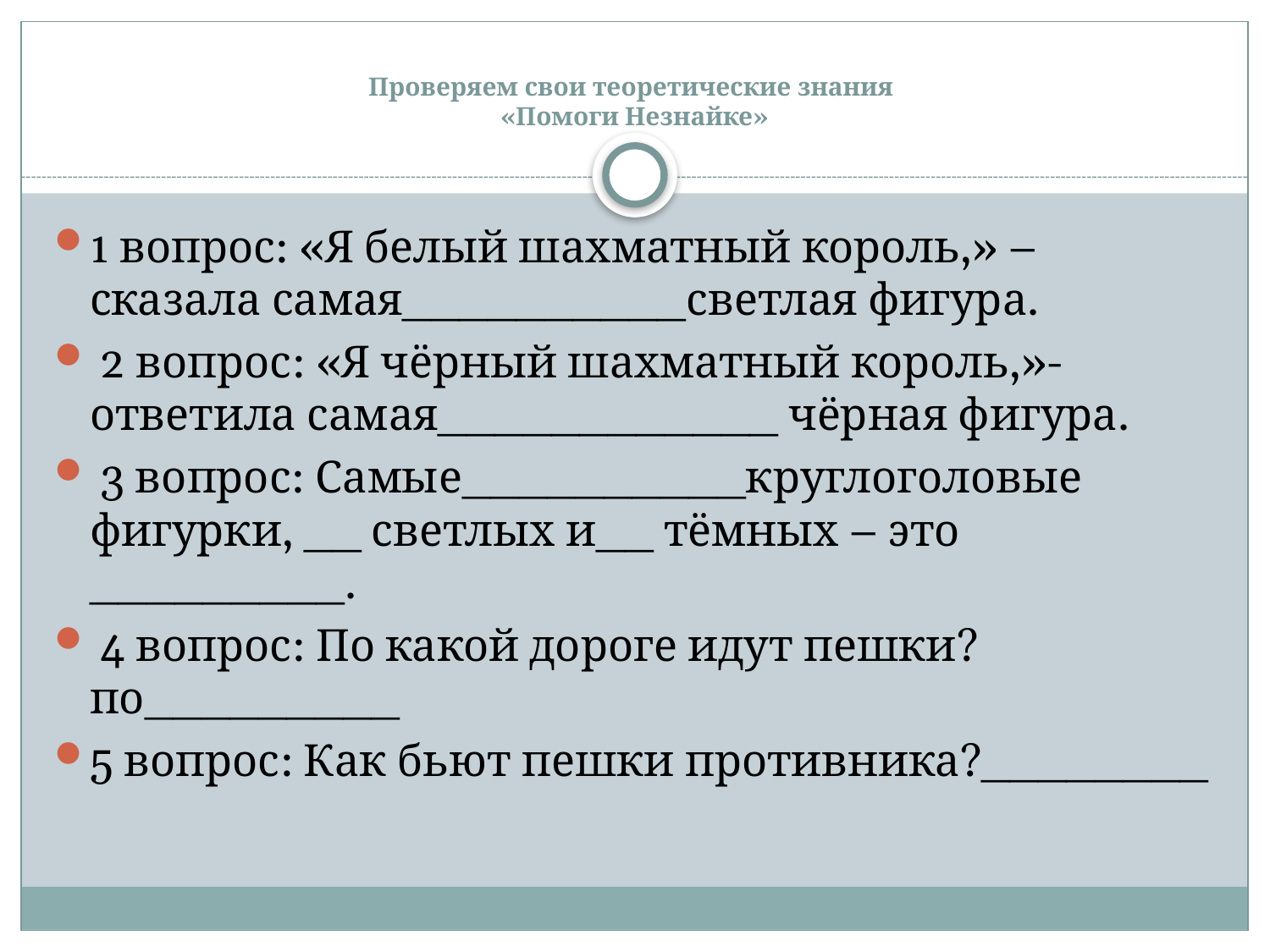

# Проверяем свои теоретические знания «Помоги Незнайке»
1 вопрос: «Я белый шахматный король,» – сказала самая__________светлая фигура.
 2 вопрос: «Я чёрный шахматный король,»- ответила самая____________ чёрная фигура.
 3 вопрос: Самые__________круглоголовые фигурки, __ светлых и__ тёмных – это _________.
 4 вопрос: По какой дороге идут пешки? по_________
5 вопрос: Как бьют пешки противника?________